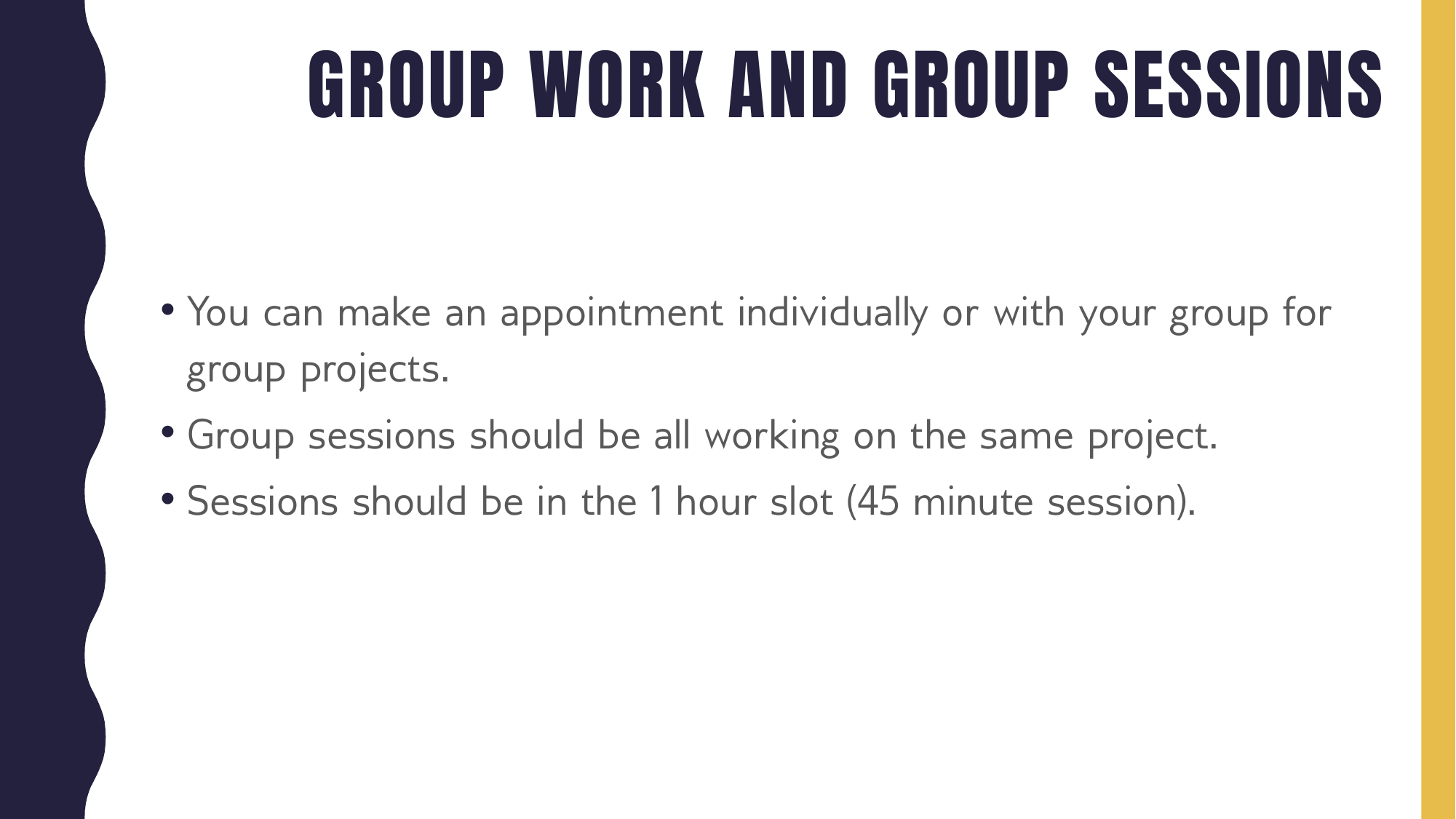

# GROUP WORK and Group sessions
You can make an appointment individually or with your group for group projects.
Group sessions should be all working on the same project.
Sessions should be in the 1 hour slot (45 minute session).